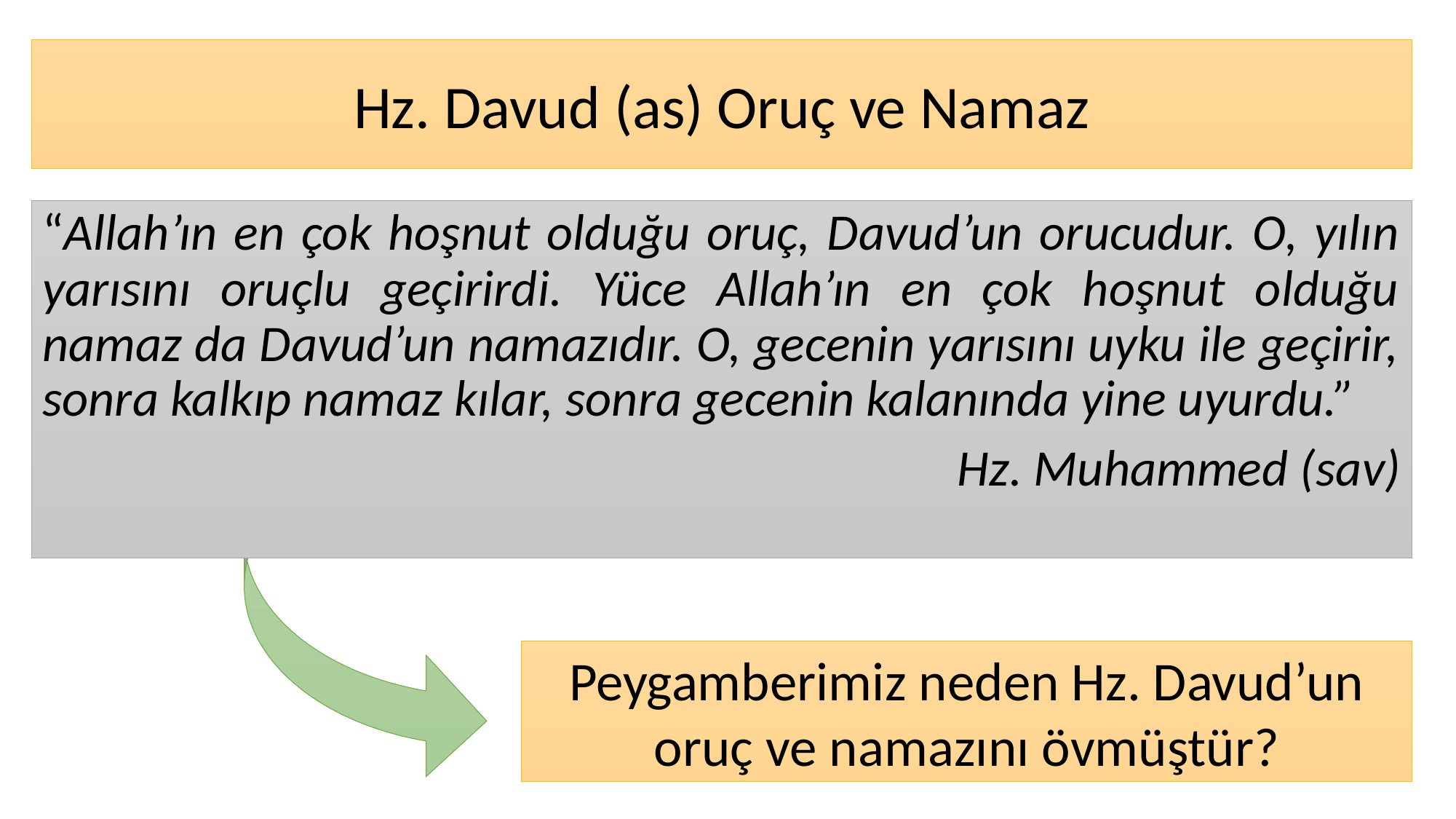

Hz. Davud (as) Oruç ve Namaz
“Allah’ın en çok hoşnut olduğu oruç, Davud’un orucudur. O, yılın yarısını oruçlu geçirirdi. Yüce Allah’ın en çok hoşnut olduğu namaz da Davud’un namazıdır. O, gecenin yarısını uyku ile geçirir, sonra kalkıp namaz kılar, sonra gecenin kalanında yine uyurdu.”
Hz. Muhammed (sav)

Peygamberimiz neden Hz. Davud’un oruç ve namazını övmüştür?